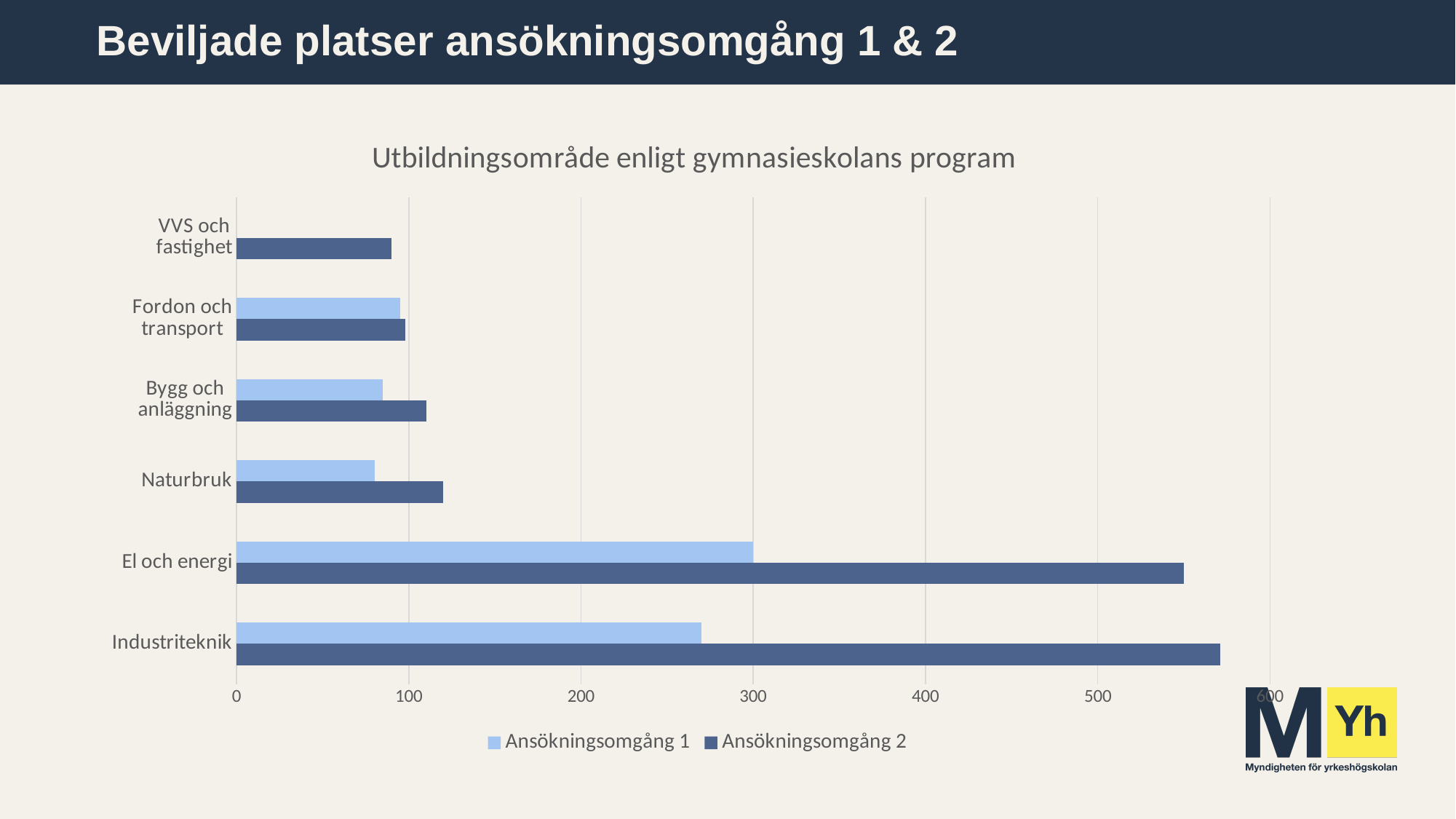

# Beviljade platser ansökningsomgång 1 & 2

### Chart: Utbildningsområde enligt gymnasieskolans program

| Category | Ansökningsomgång 2 | Ansökningsomgång 1 |
|---|---|---|
| Industriteknik | 571.0 | 270.0 |
| El och energi | 550.0 | 300.0 |
| Naturbruk | 120.0 | 80.0 |
| Bygg och anläggning | 110.0 | 85.0 |
| Fordon och transport | 98.0 | 95.0 |
| VVS och fastighet | 90.0 | 0.0 |